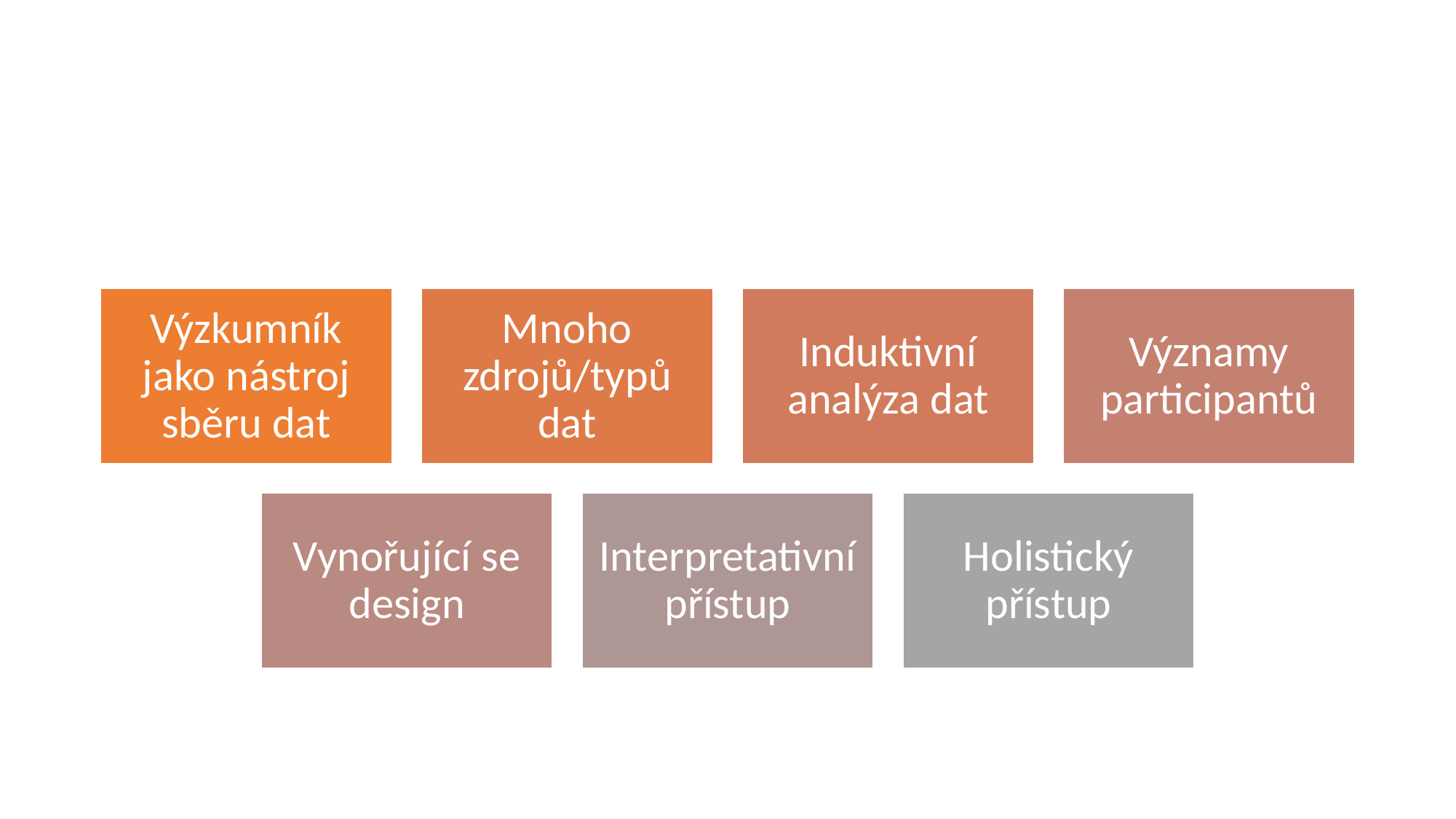

Výzkumník jako nástroj sběru dat
Mnoho zdrojů/typů dat
Induktivní analýza dat
Významy participantů
Vynořující se design
Interpretativní přístup
Holistický přístup